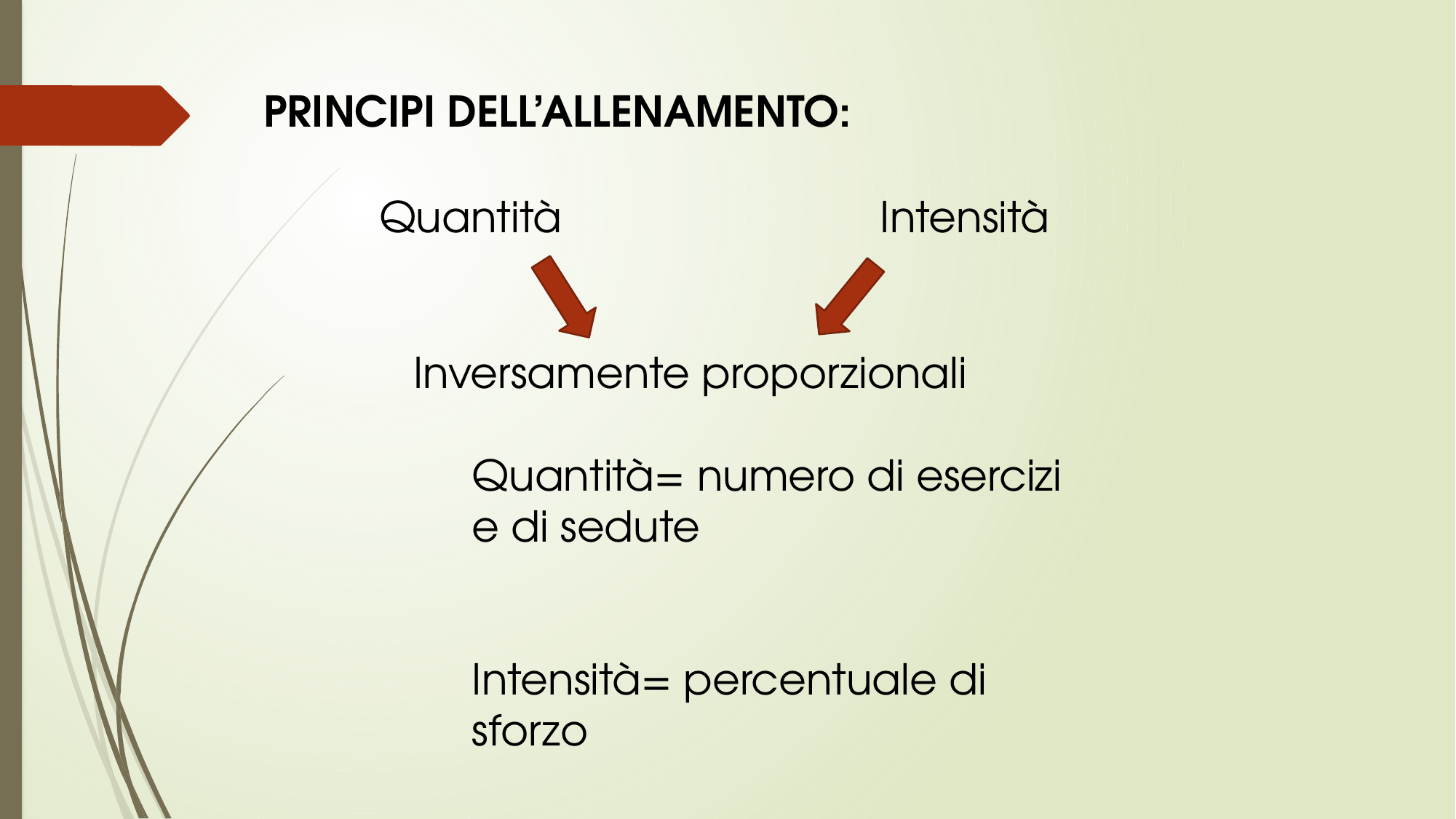

PRINCIPI DELL’ALLENAMENTO:
Quantità
Intensità

Inversamente proporzionali

Quantità= numero di esercizi e di sedute

Intensità= percentuale di sforzo